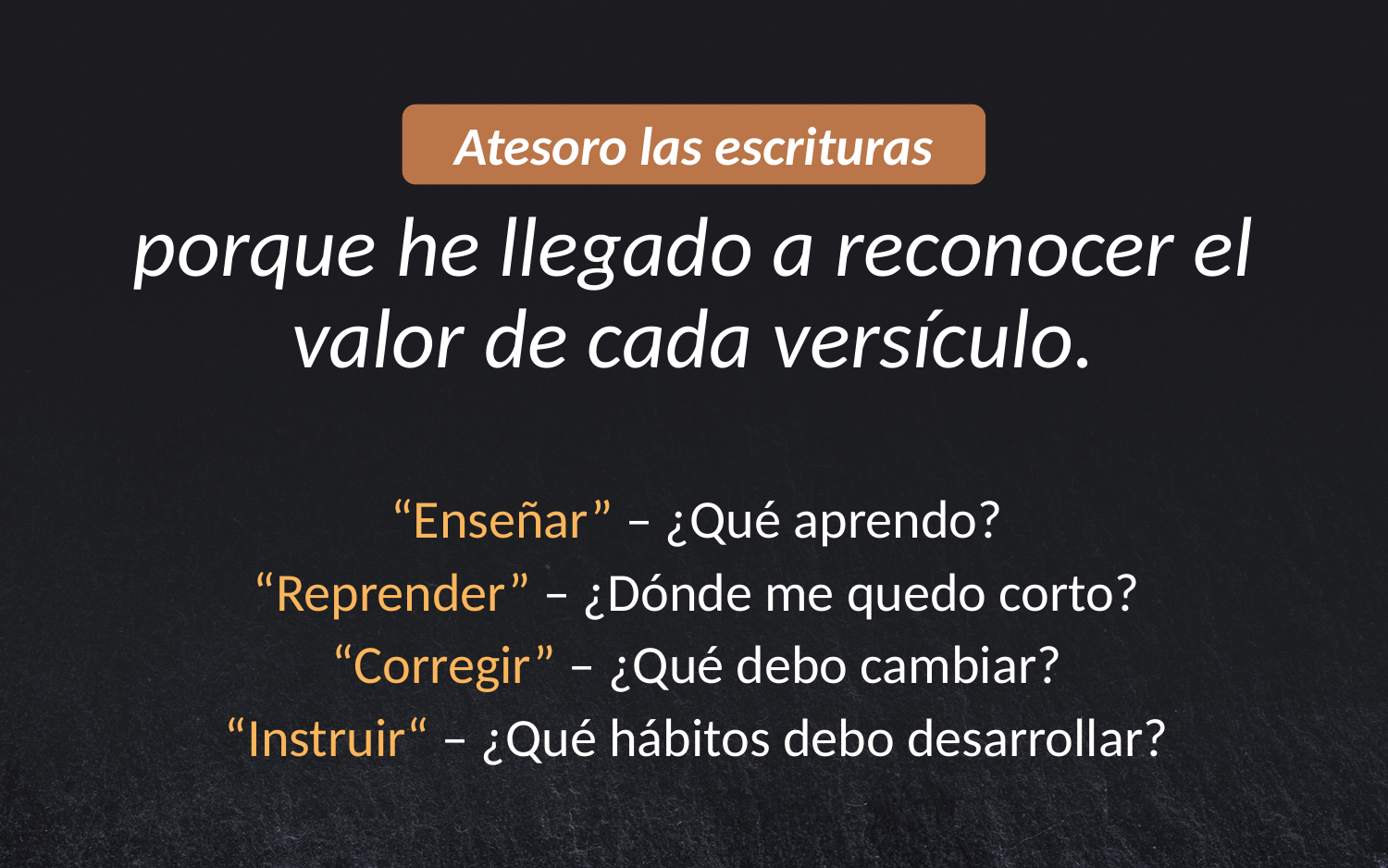

Atesoro las escrituras
# porque he llegado a reconocer el valor de cada versículo.
“Enseñar” – ¿Qué aprendo?
“Reprender” – ¿Dónde me quedo corto?
“Corregir” – ¿Qué debo cambiar?
“Instruir“ – ¿Qué hábitos debo desarrollar?